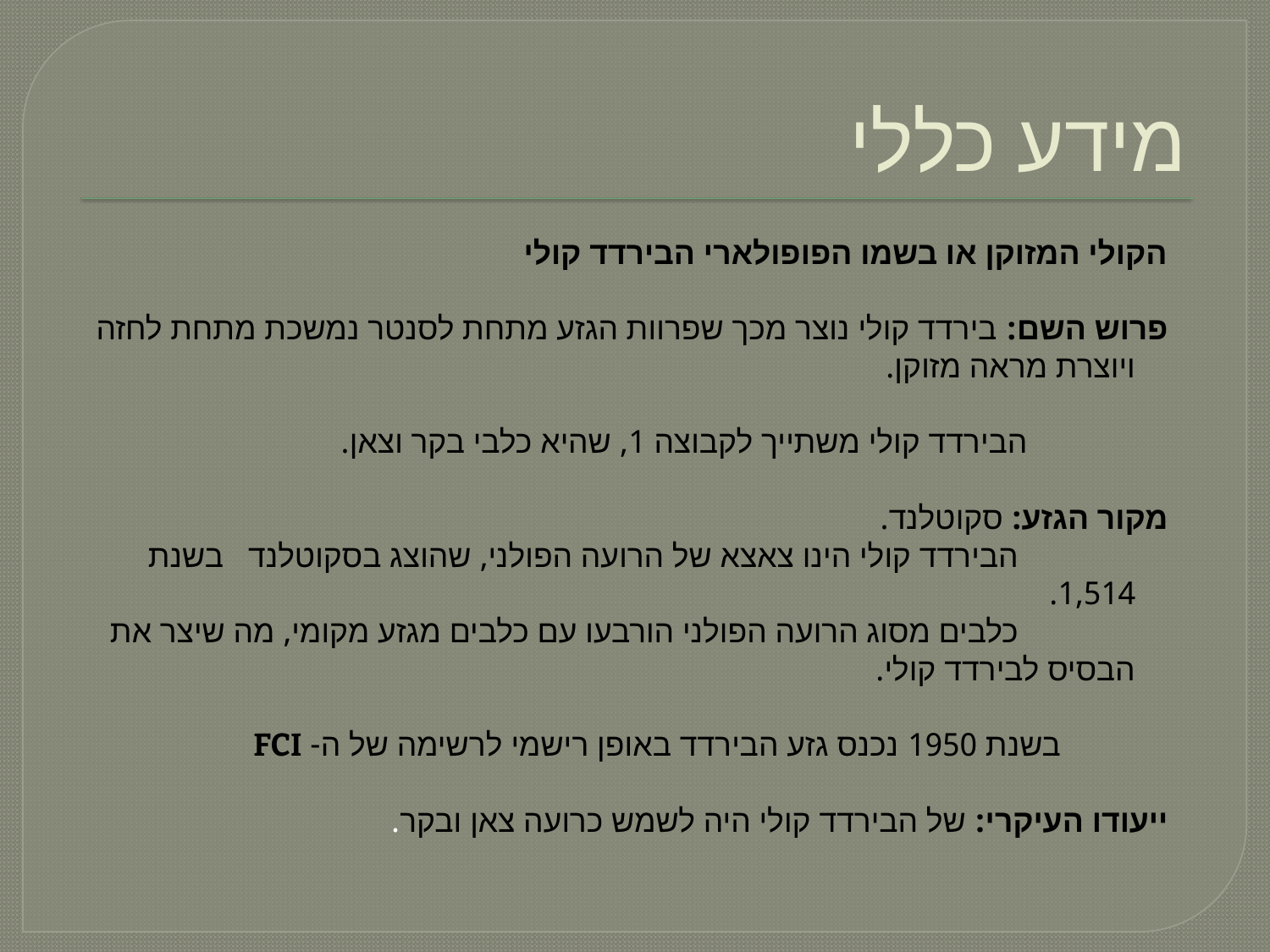

# מידע כללי

הקולי המזוקן או בשמו הפופולארי הבירדד קולי

פרוש השם: בירדד קולי נוצר מכך שפרוות הגזע מתחת לסנטר נמשכת מתחת לחזה ויוצרת מראה מזוקן.

                 הבירדד קולי משתייך לקבוצה 1, שהיא כלבי בקר וצאן.

מקור הגזע: סקוטלנד.
                  הבירדד קולי הינו צאצא של הרועה הפולני, שהוצג בסקוטלנד   בשנת 1,514.
                  כלבים מסוג הרועה הפולני הורבעו עם כלבים מגזע מקומי, מה שיצר את הבסיס לבירדד קולי.

             בשנת 1950 נכנס גזע הבירדד באופן רישמי לרשימה של ה- FCI

ייעודו העיקרי: של הבירדד קולי היה לשמש כרועה צאן ובקר.